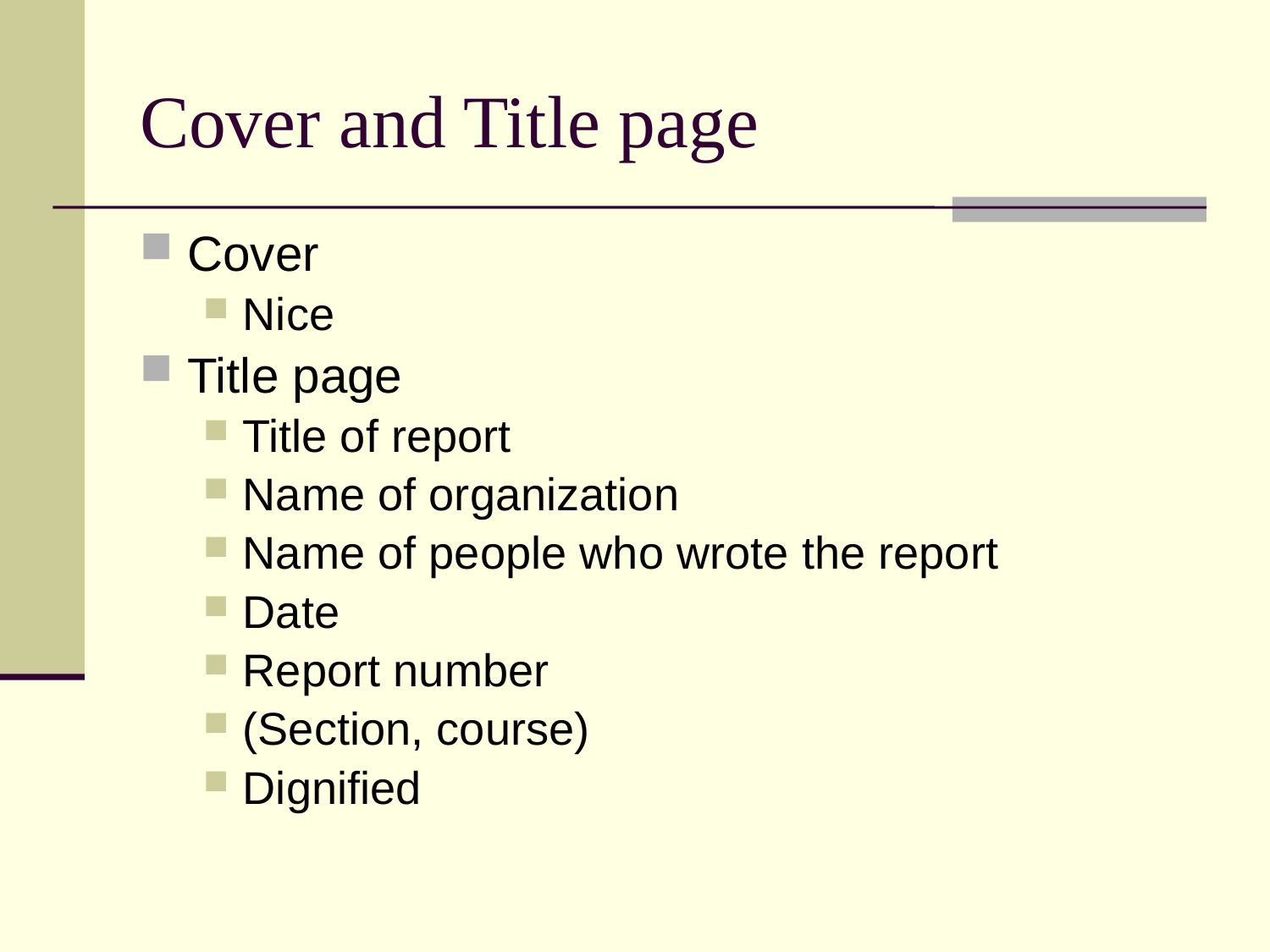

# Cover and Title page
Cover
Nice
Title page
Title of report
Name of organization
Name of people who wrote the report
Date
Report number
(Section, course)
Dignified